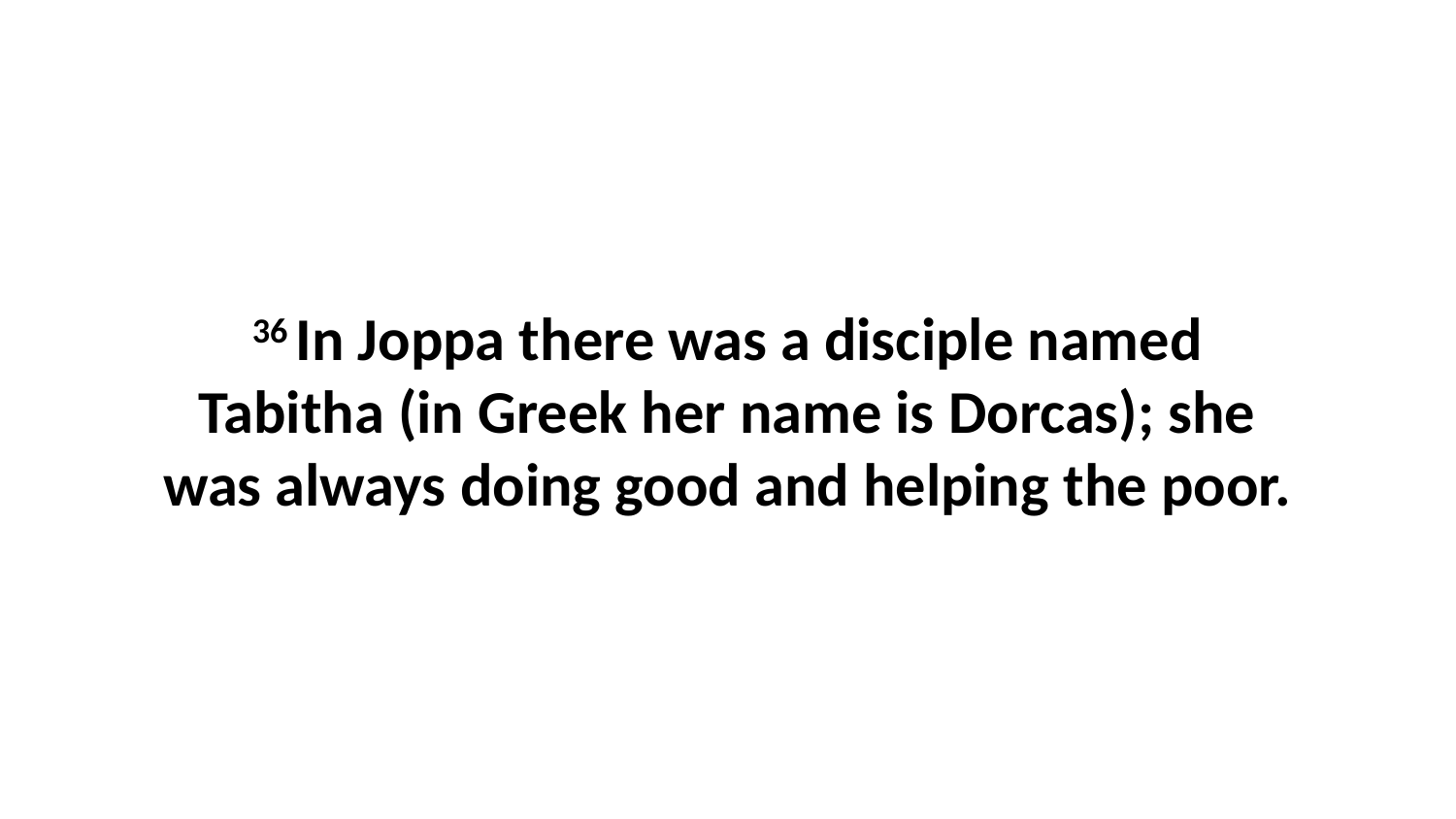

36 In Joppa there was a disciple named Tabitha (in Greek her name is Dorcas); she was always doing good and helping the poor.